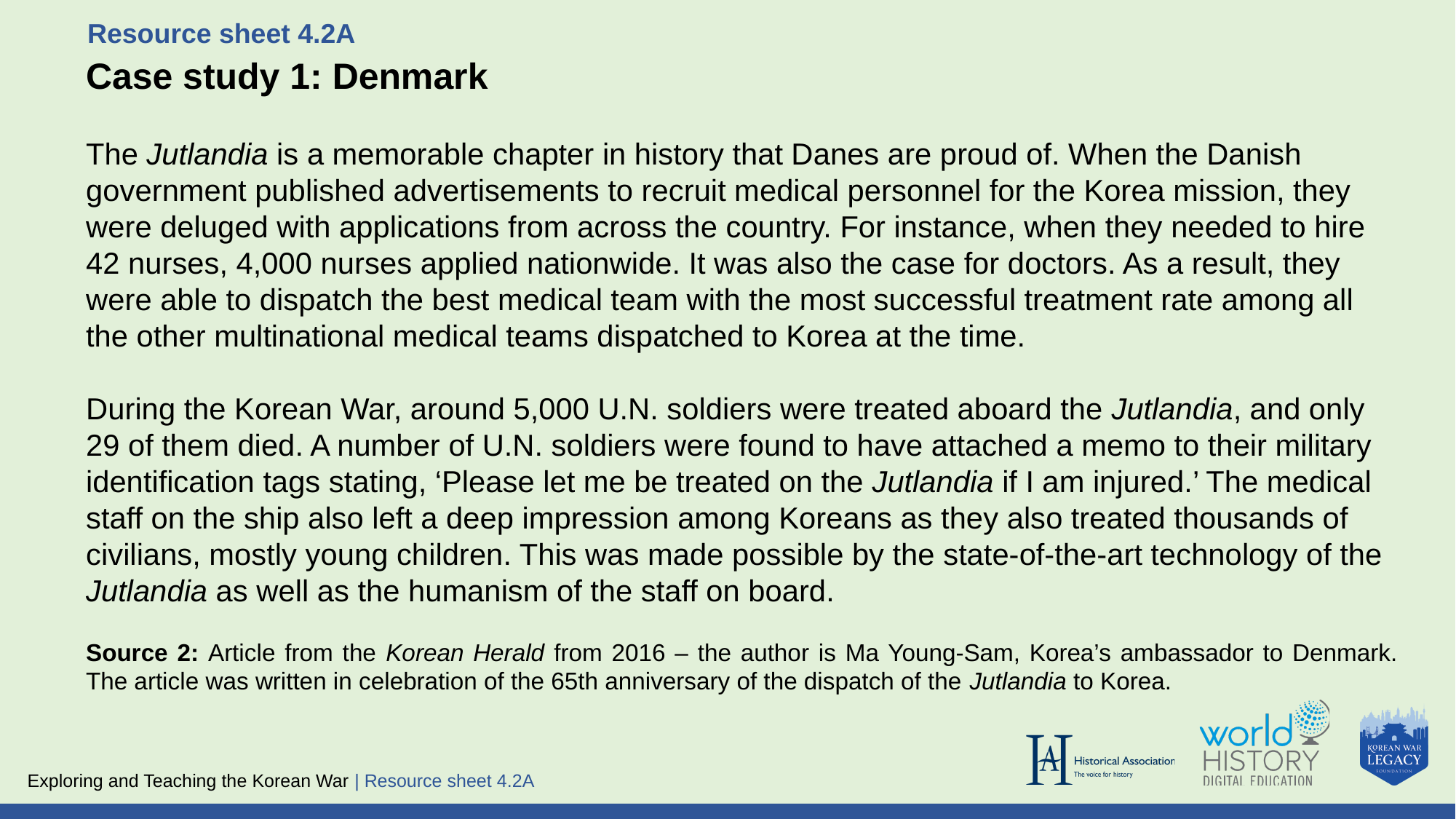

Resource sheet 4.2A
Case study 1: Denmark
The Jutlandia is a memorable chapter in history that Danes are proud of. When the Danish government published advertisements to recruit medical personnel for the Korea mission, they were deluged with applications from across the country. For instance, when they needed to hire 42 nurses, 4,000 nurses applied nationwide. It was also the case for doctors. As a result, they were able to dispatch the best medical team with the most successful treatment rate among all the other multinational medical teams dispatched to Korea at the time.
During the Korean War, around 5,000 U.N. soldiers were treated aboard the Jutlandia, and only 29 of them died. A number of U.N. soldiers were found to have attached a memo to their military identification tags stating, ‘Please let me be treated on the Jutlandia if I am injured.’ The medical staff on the ship also left a deep impression among Koreans as they also treated thousands of civilians, mostly young children. This was made possible by the state-of-the-art technology of the Jutlandia as well as the humanism of the staff on board.

Source 2: Article from the Korean Herald from 2016 – the author is Ma Young-Sam, Korea’s ambassador to Denmark. The article was written in celebration of the 65th anniversary of the dispatch of the Jutlandia to Korea.